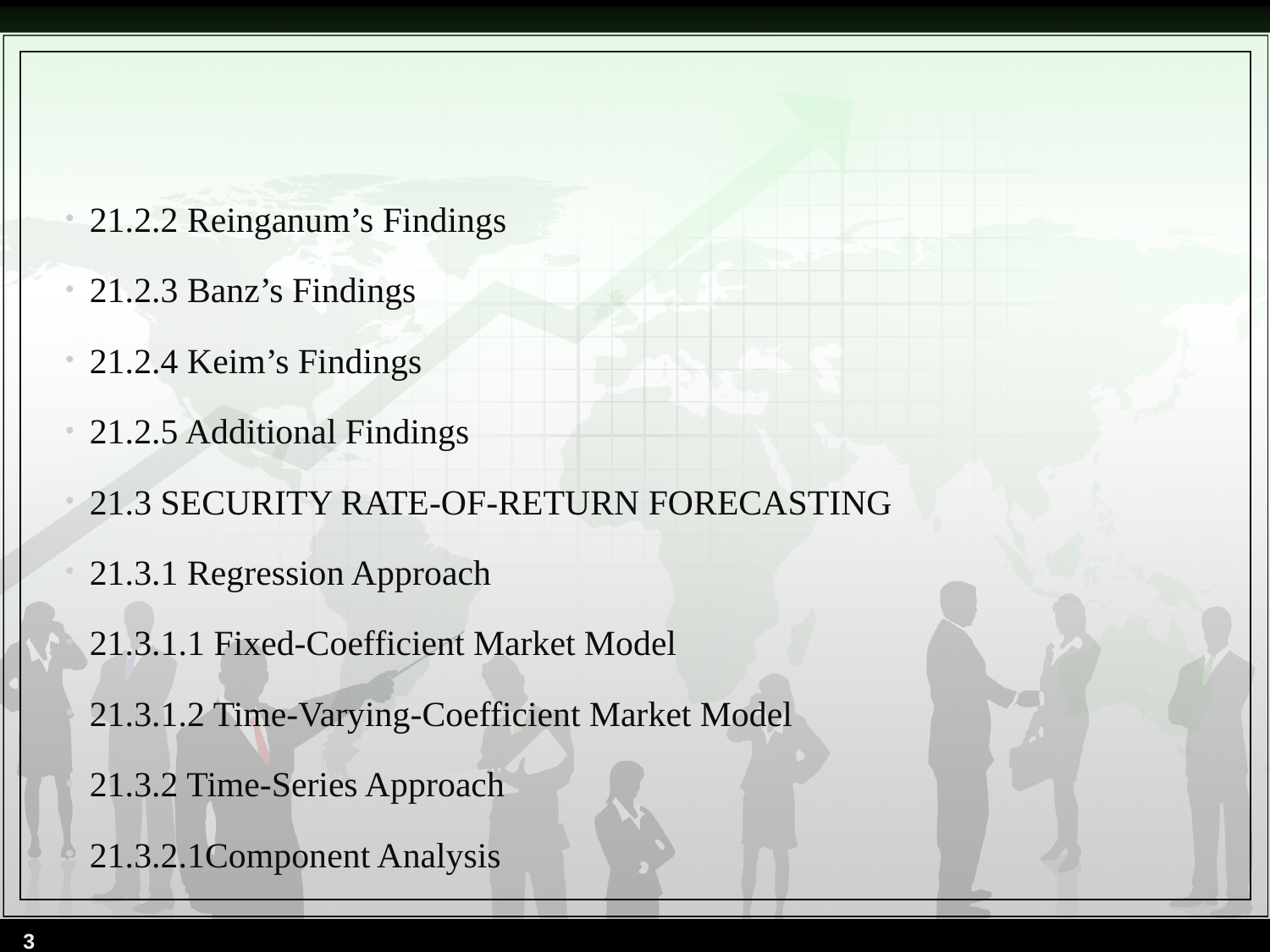

#
21.2.2 Reinganum’s Findings
21.2.3 Banz’s Findings
21.2.4 Keim’s Findings
21.2.5 Additional Findings
21.3 SECURITY RATE-OF-RETURN FORECASTING
21.3.1 Regression Approach
21.3.1.1 Fixed-Coefficient Market Model
21.3.1.2 Time-Varying-Coefficient Market Model
21.3.2 Time-Series Approach
21.3.2.1Component Analysis
3